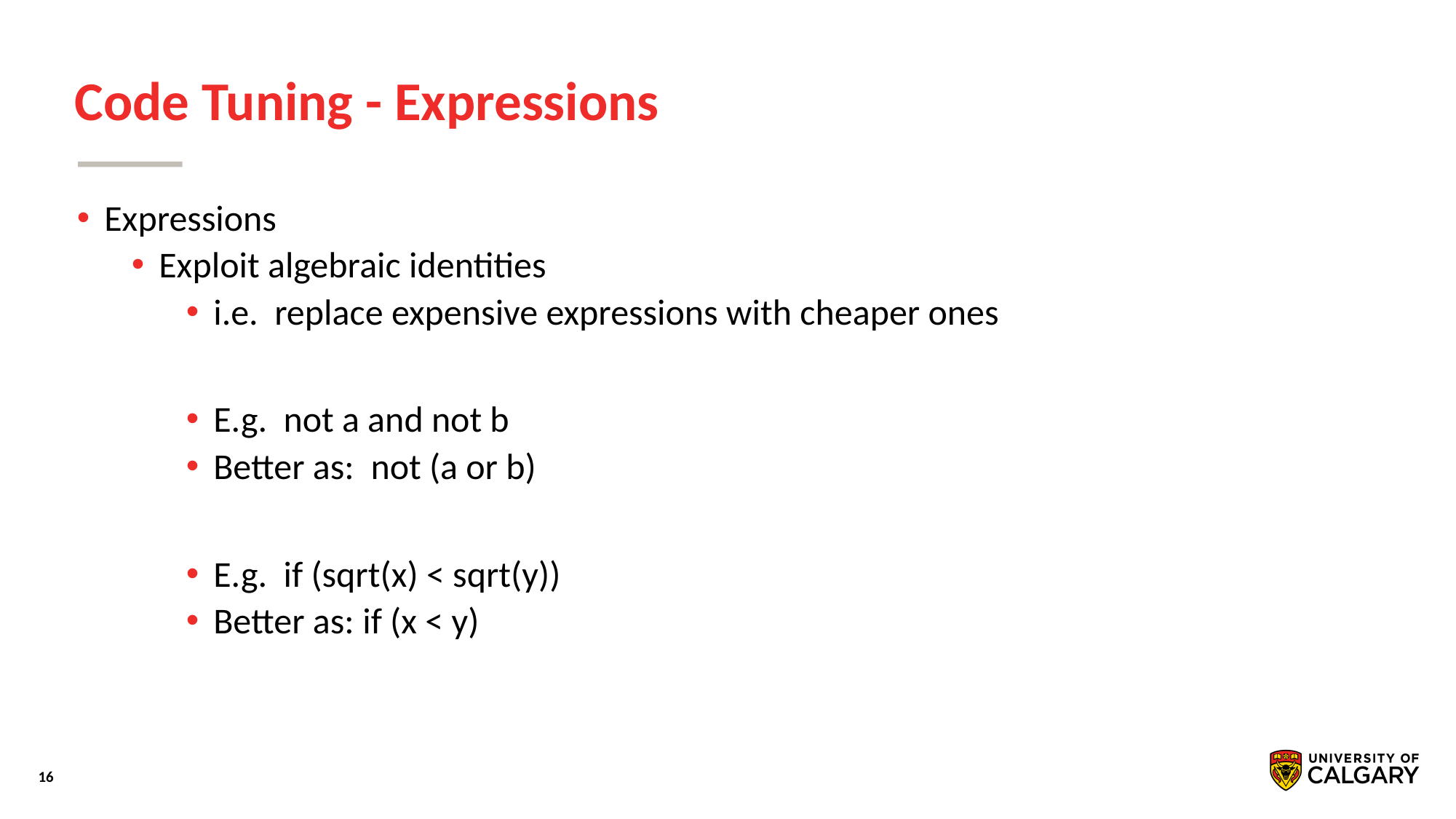

# Code Tuning - Expressions
Expressions
Exploit algebraic identities
i.e.  replace expensive expressions with cheaper ones

E.g.  not a and not b
Better as:  not (a or b)

E.g.  if (sqrt(x) < sqrt(y))
Better as: if (x < y)